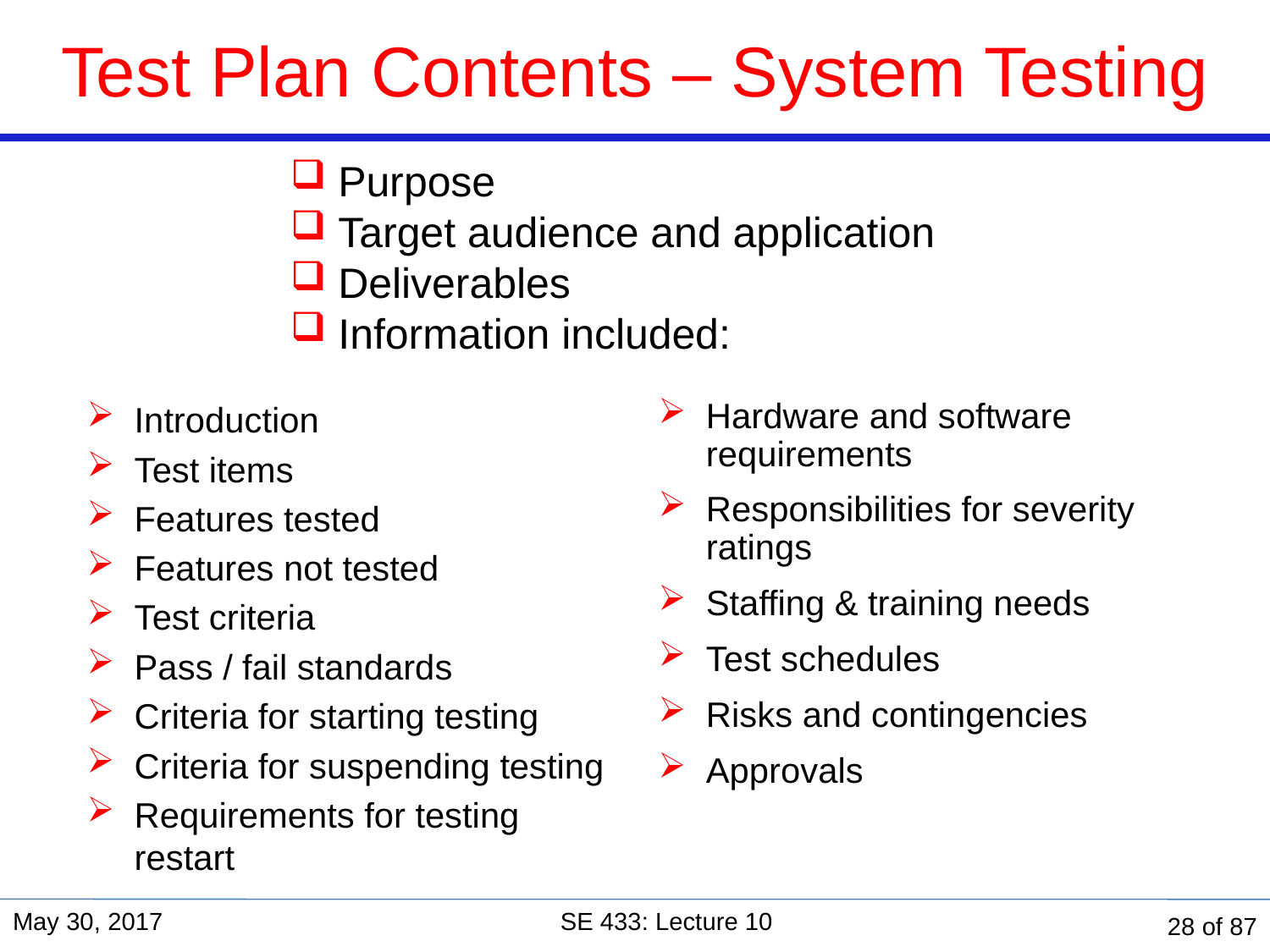

# Test Plan Contents – System Testing
Purpose
Target audience and application
Deliverables
Information included:
Introduction
Test items
Features tested
Features not tested
Test criteria
Pass / fail standards
Criteria for starting testing
Criteria for suspending testing
Requirements for testing restart
Hardware and software requirements
Responsibilities for severity ratings
Staffing & training needs
Test schedules
Risks and contingencies
Approvals
May 30, 2017
SE 433: Lecture 10
28 of 87